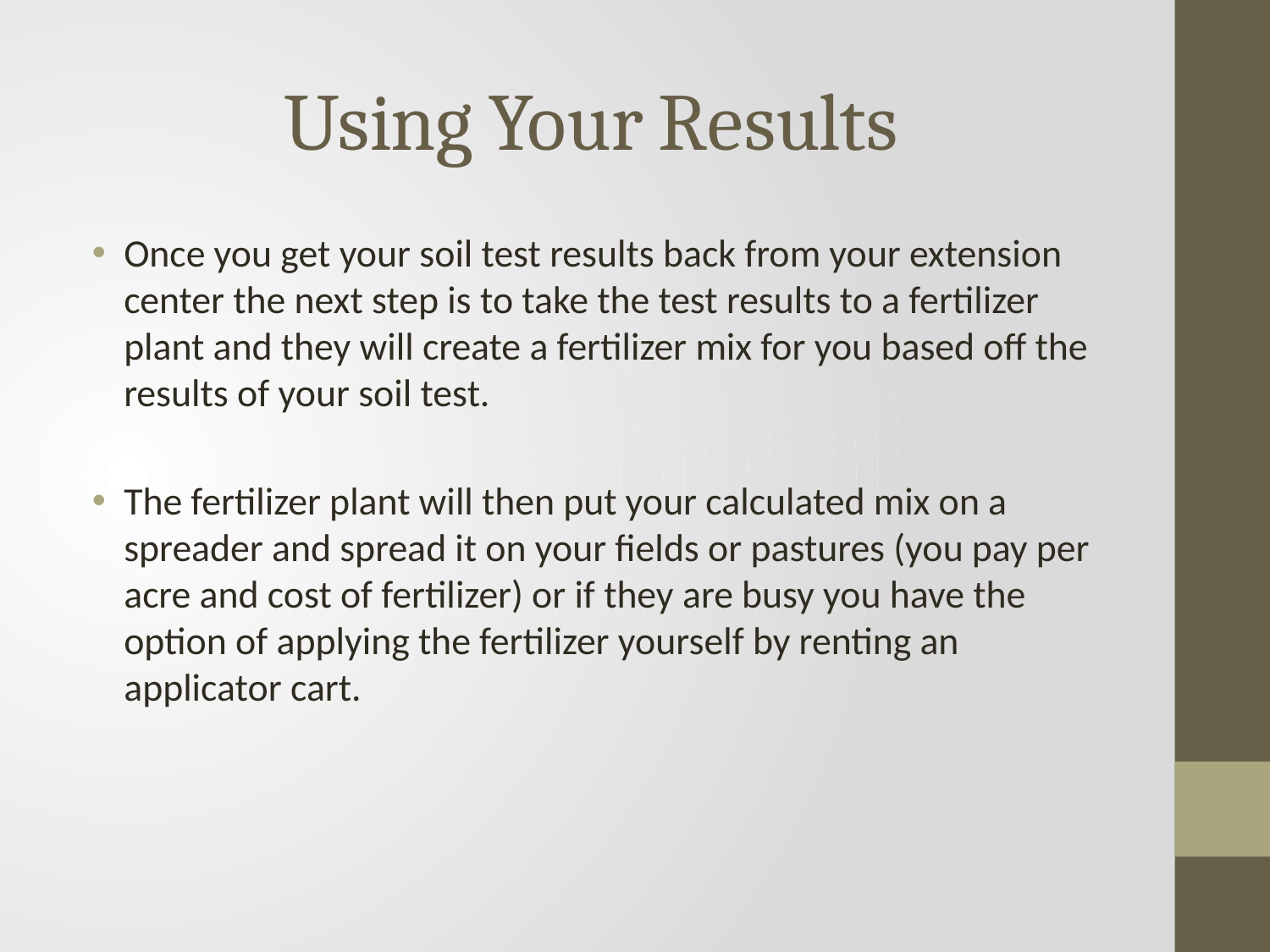

# Using Your Results
Once you get your soil test results back from your extension center the next step is to take the test results to a fertilizer plant and they will create a fertilizer mix for you based off the results of your soil test.

The fertilizer plant will then put your calculated mix on a spreader and spread it on your fields or pastures (you pay per acre and cost of fertilizer) or if they are busy you have the option of applying the fertilizer yourself by renting an applicator cart.